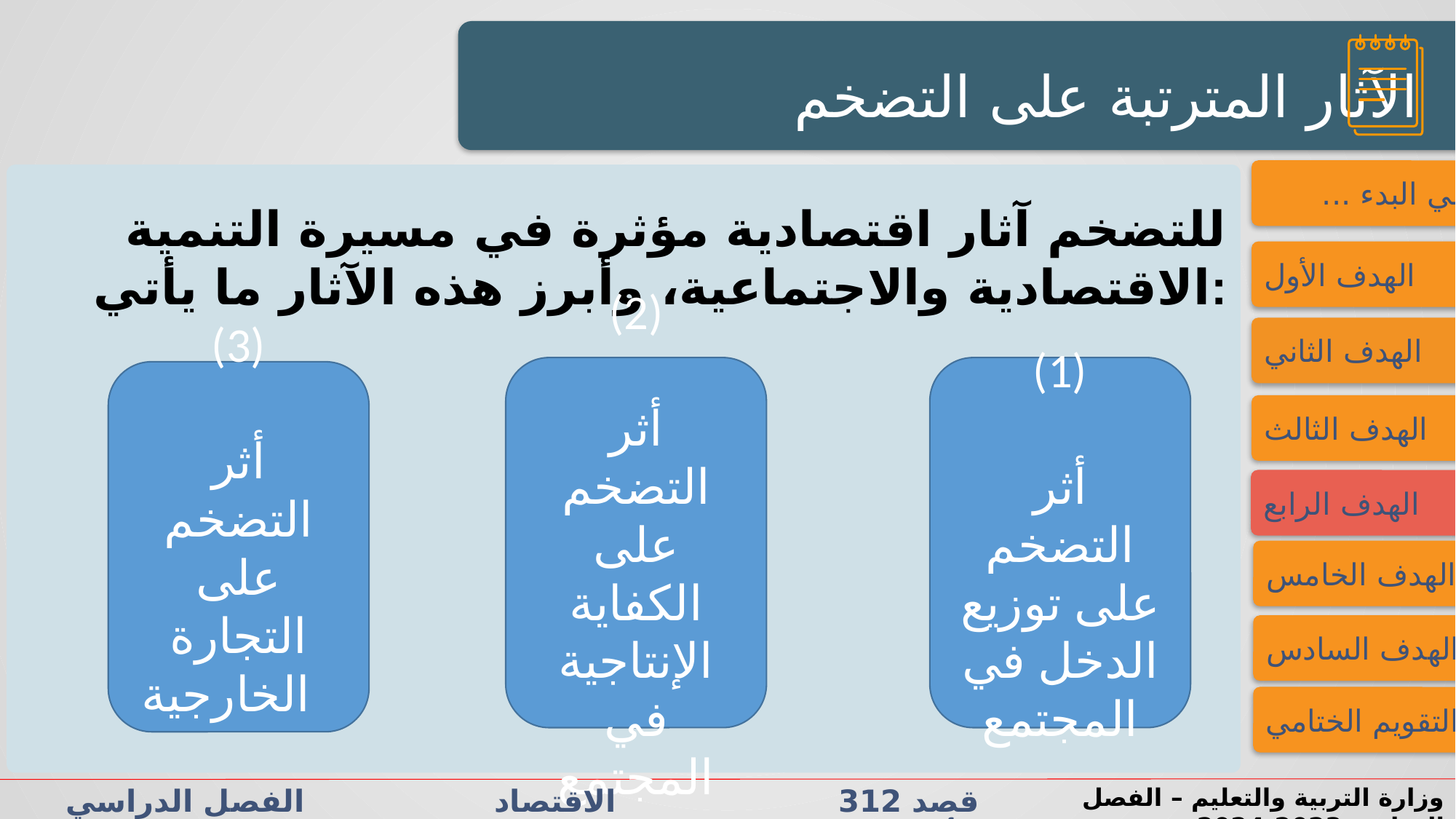

النشاط الاستهلالي
النشاط الاستهلالي

الآثار المترتبة على التضخم
فــــي البدء ...

 للتضخم آثار اقتصادية مؤثرة في مسيرة التنمية الاقتصادية والاجتماعية، وأبرز هذه الآثار ما يأتي:
الهدف الأول
الهدف الثاني
(2)

أثر التضخم على الكفاية الإنتاجية في المجتمع
(1)

أثر التضخم على توزيع الدخل في المجتمع
(3)

أثر التضخم على التجارة الخارجية

الهدف الثالث
الهدف الرابع
الهدف الخامس
الهدف السادس
التقويم الختامي
قصد 312                     الاقتصاد                  الفصل الدراسي الأول                   الدرس 4-1:  التضخم
وزارة التربية والتعليم – الفصل الدراسي2023-2024